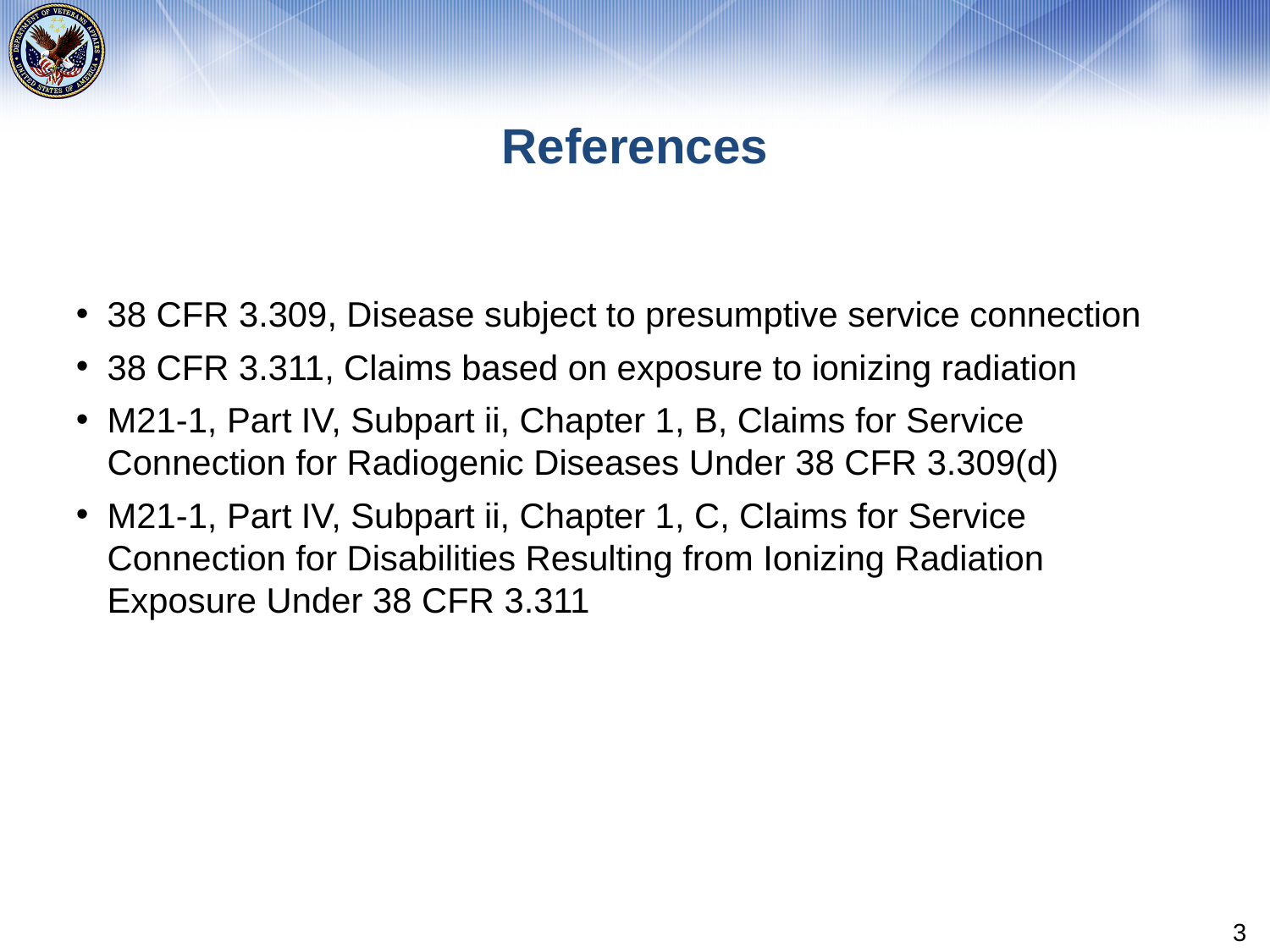

# References
38 CFR 3.309, Disease subject to presumptive service connection
38 CFR 3.311, Claims based on exposure to ionizing radiation
M21-1, Part IV, Subpart ii, Chapter 1, B, Claims for Service Connection for Radiogenic Diseases Under 38 CFR 3.309(d)
M21-1, Part IV, Subpart ii, Chapter 1, C, Claims for Service Connection for Disabilities Resulting from Ionizing Radiation Exposure Under 38 CFR 3.311

3